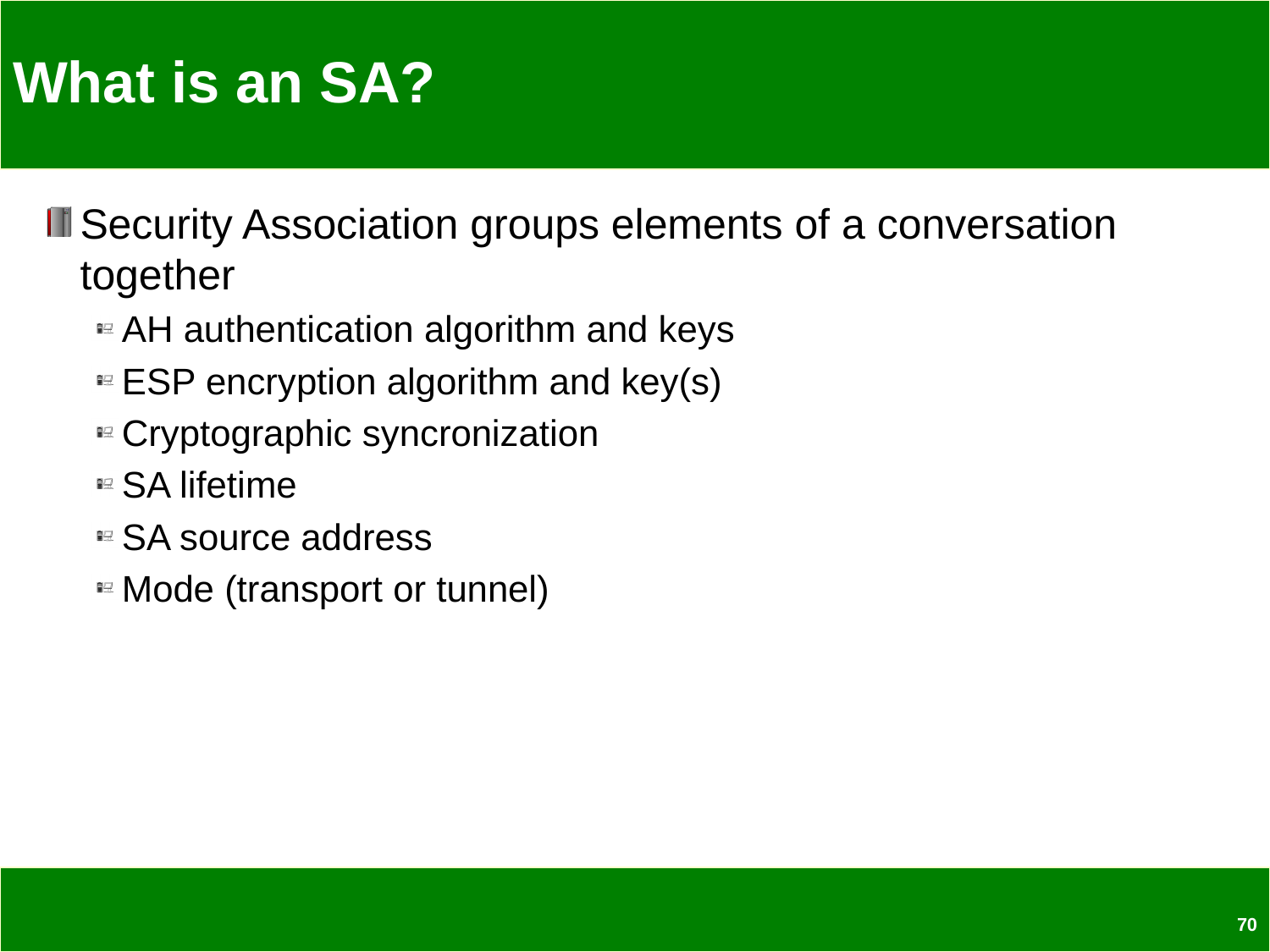

# What is an SA?
Security Association groups elements of a conversation together
AH authentication algorithm and keys
ESP encryption algorithm and key(s)
Cryptographic syncronization
SA lifetime
SA source address
Mode (transport or tunnel)

70